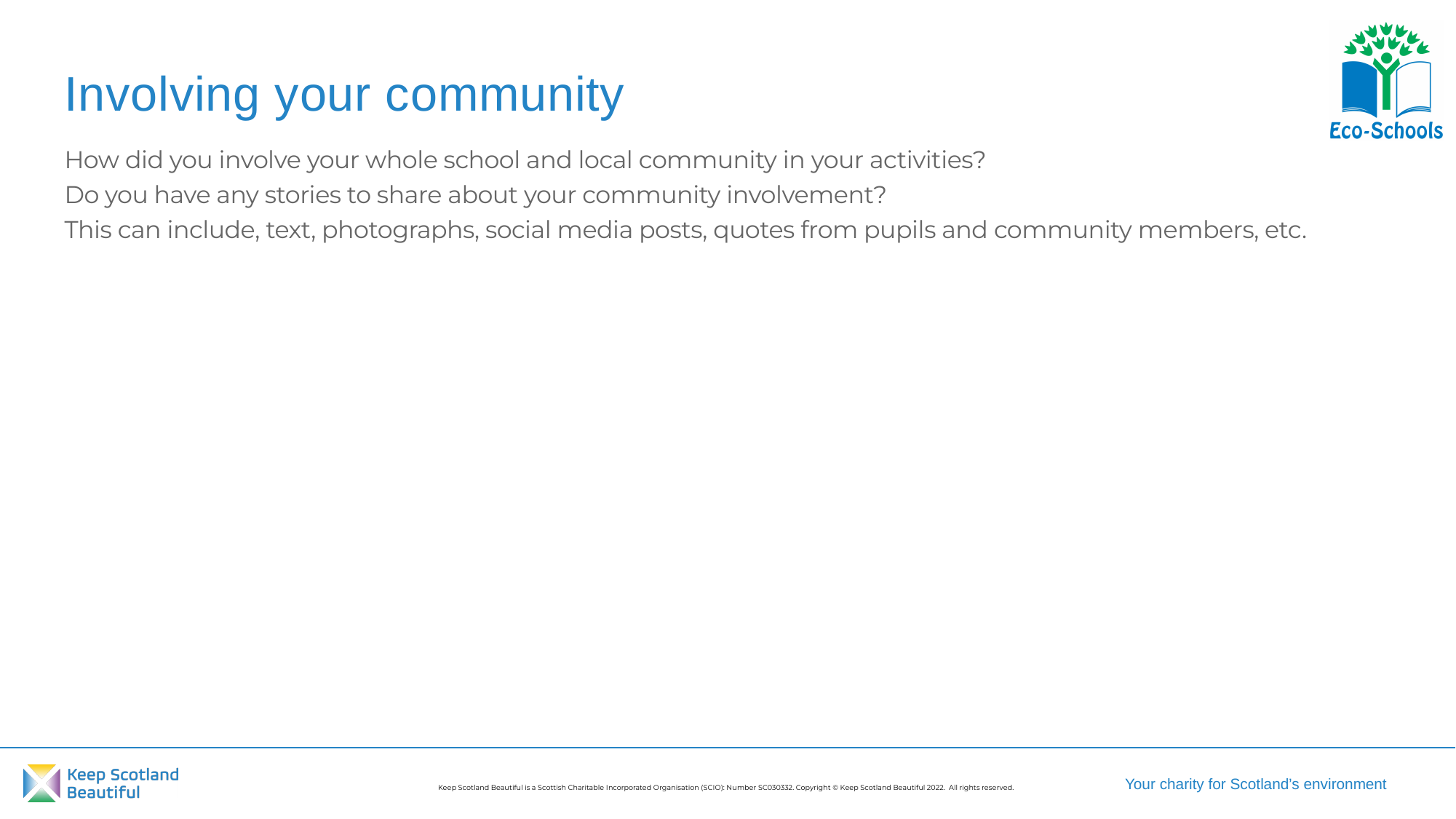

Involving your community
How did you involve your whole school and local community in your activities?
Do you have any stories to share about your community involvement?
This can include, text, photographs, social media posts, quotes from pupils and community members, etc.